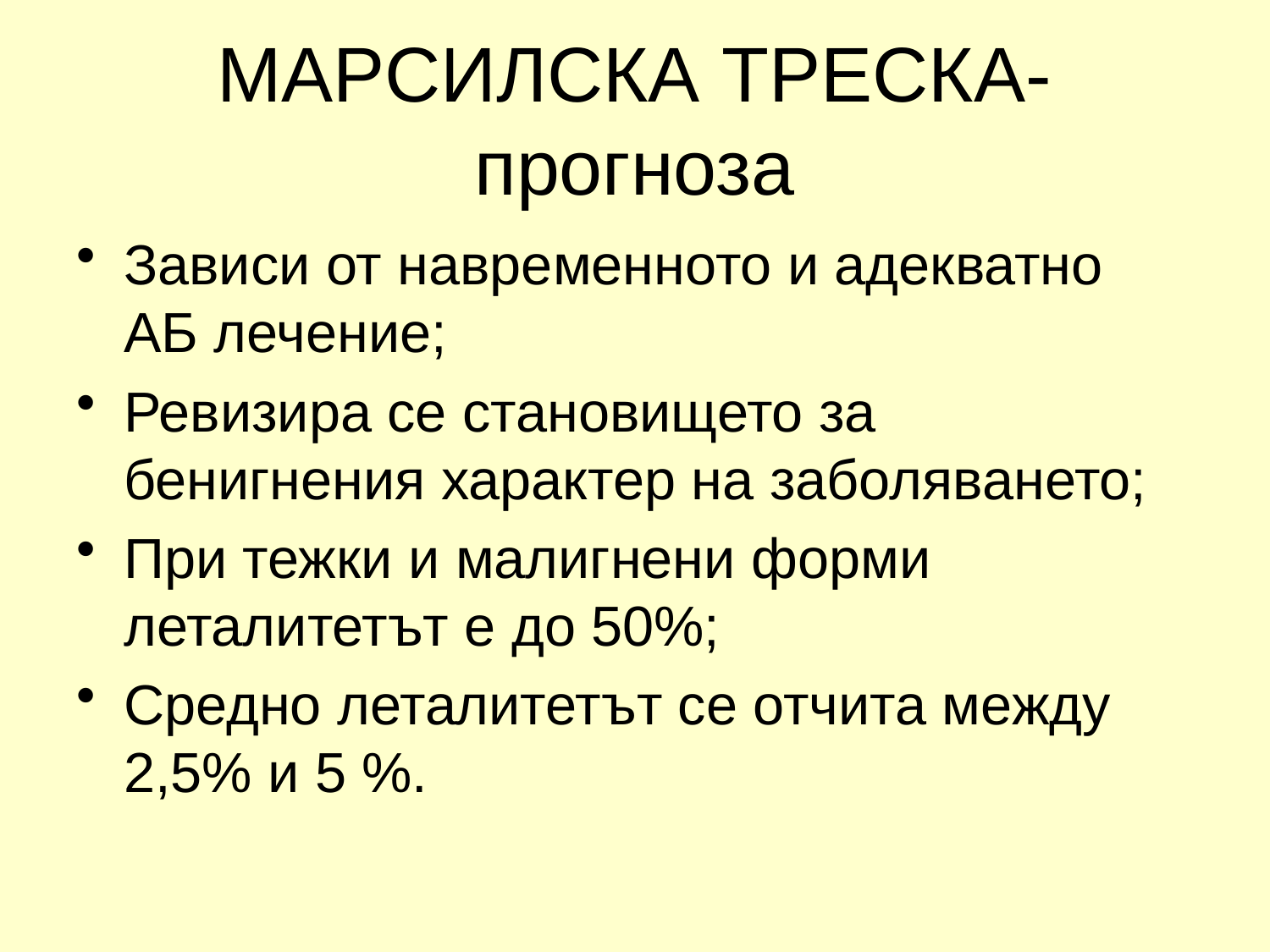

# МАРСИЛСКА ТРЕСКА- прогноза
Зависи от навременното и адекватно АБ лечение;
Ревизира се становището за бенигнения характер на заболяването;
При тежки и малигнени форми леталитетът е до 50%;
Средно леталитетът се отчита между 2,5% и 5 %.